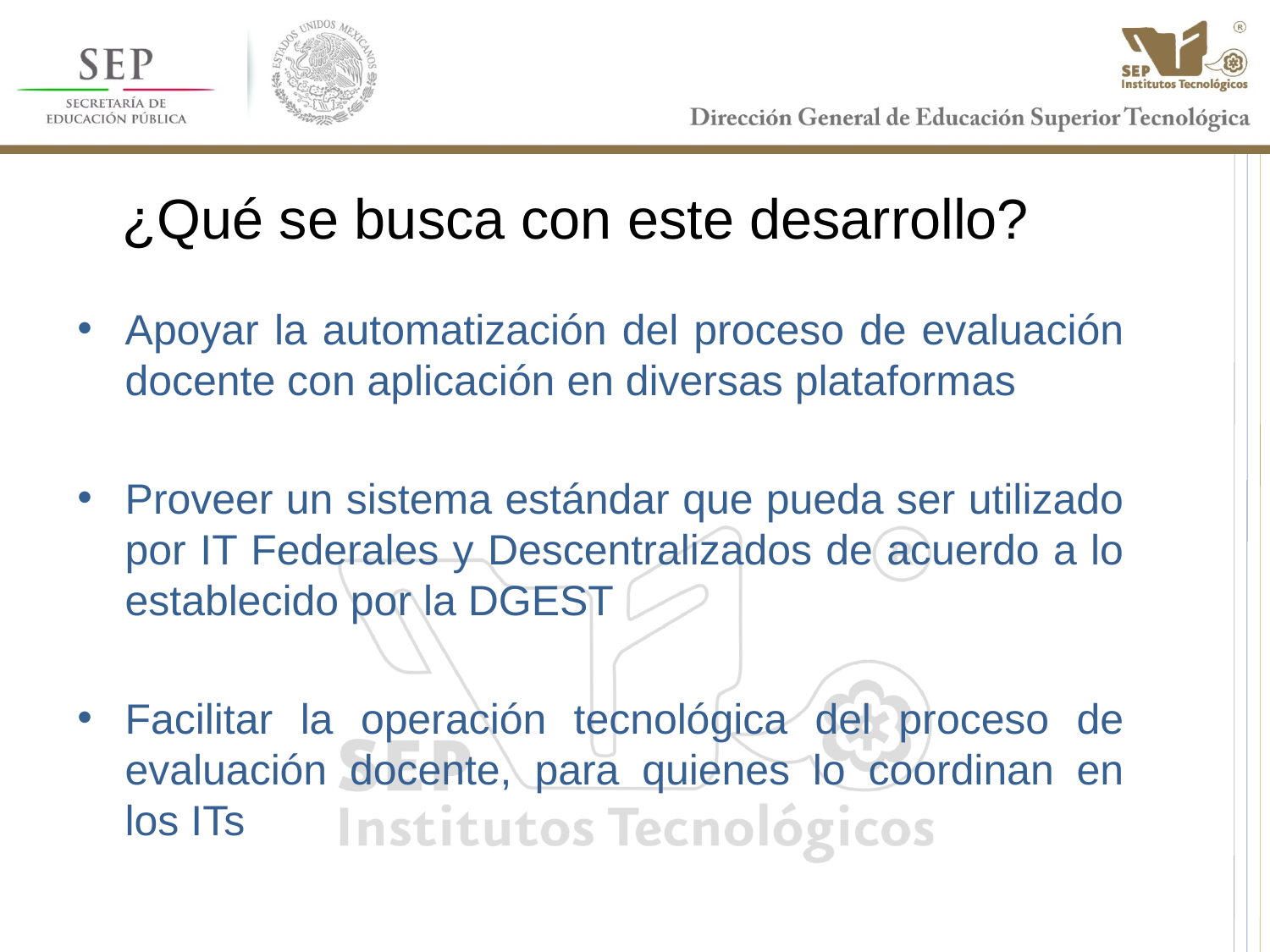

¿Qué se busca con este desarrollo?
Apoyar la automatización del proceso de evaluación docente con aplicación en diversas plataformas

Proveer un sistema estándar que pueda ser utilizado por IT Federales y Descentralizados de acuerdo a lo establecido por la DGEST

Facilitar la operación tecnológica del proceso de evaluación docente, para quienes lo coordinan en los ITs